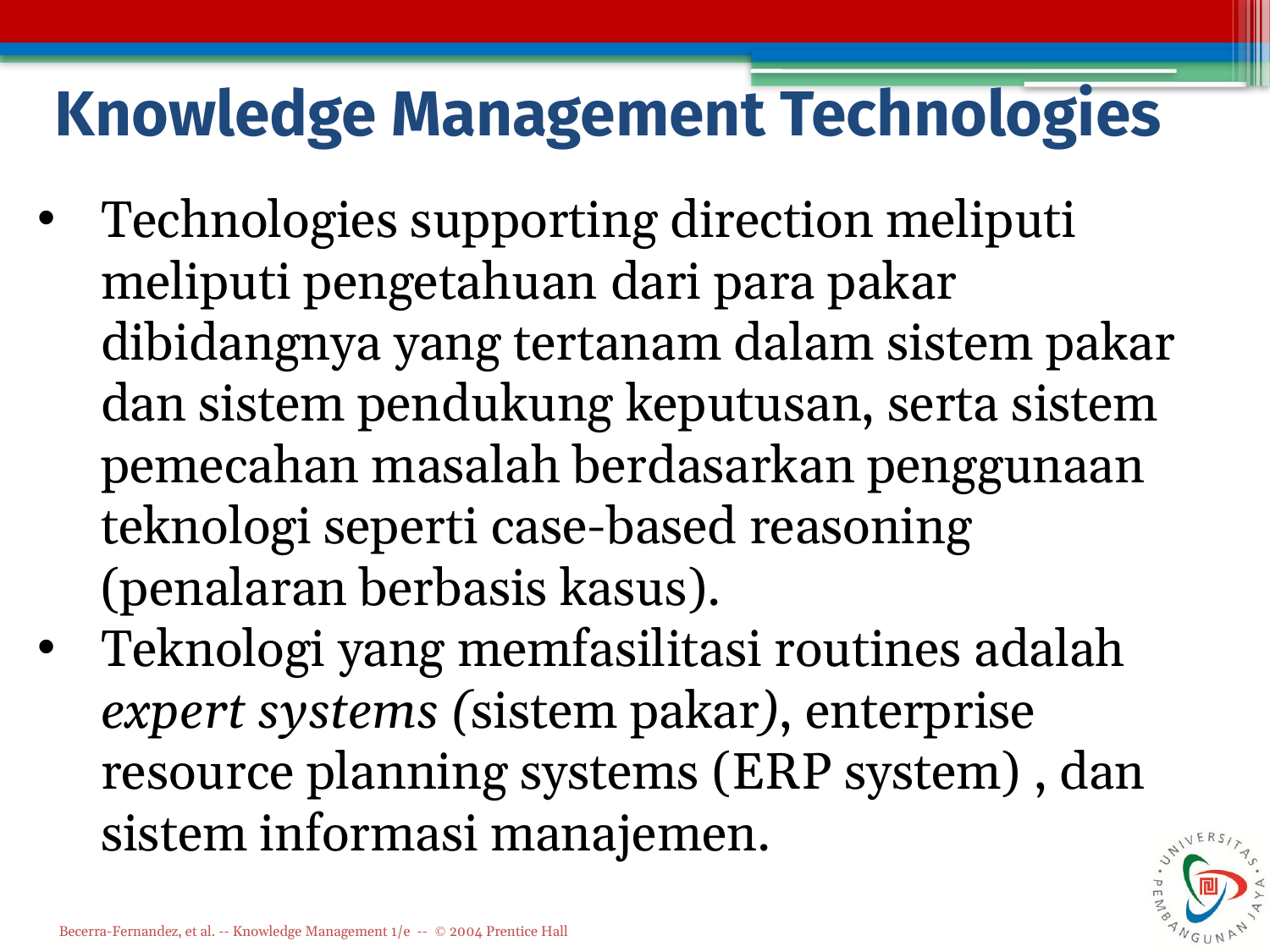

# Knowledge Management Technologies
Technologies supporting direction meliputi meliputi pengetahuan dari para pakar dibidangnya yang tertanam dalam sistem pakar dan sistem pendukung keputusan, serta sistem pemecahan masalah berdasarkan penggunaan teknologi seperti case-based reasoning  (penalaran berbasis kasus).
Teknologi yang memfasilitasi routines adalah expert systems (sistem pakar), enterprise resource planning systems (ERP system) , dan sistem informasi manajemen.
Becerra-Fernandez, et al. -- Knowledge Management 1/e  --  © 2004 Prentice Hall